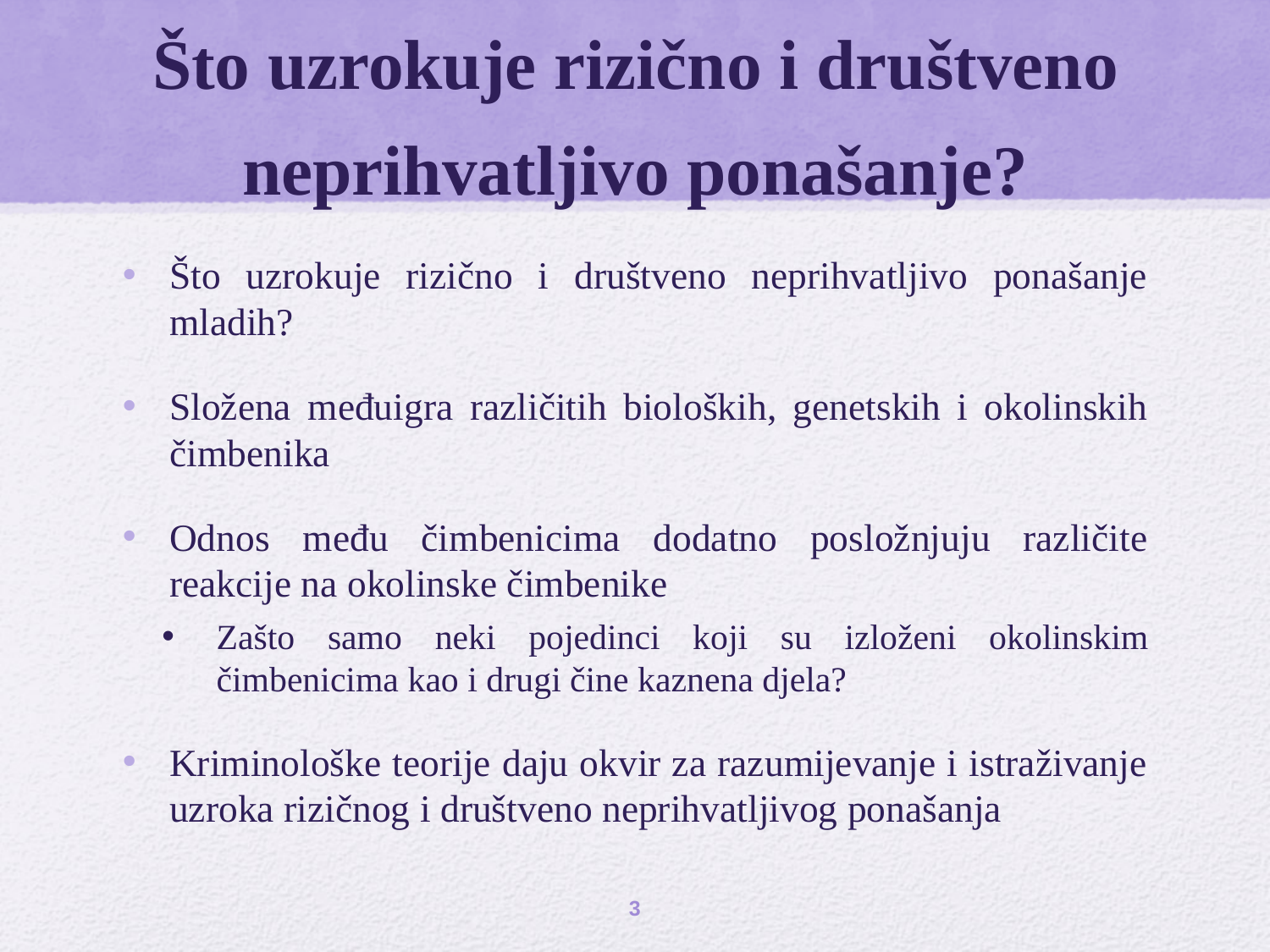

# Što uzrokuje rizično i društveno neprihvatljivo ponašanje?
Što uzrokuje rizično i društveno neprihvatljivo ponašanje mladih?
Složena međuigra različitih bioloških, genetskih i okolinskih čimbenika
Odnos među čimbenicima dodatno posložnjuju različite reakcije na okolinske čimbenike
Zašto samo neki pojedinci koji su izloženi okolinskim čimbenicima kao i drugi čine kaznena djela?
Kriminološke teorije daju okvir za razumijevanje i istraživanje uzroka rizičnog i društveno neprihvatljivog ponašanja
3